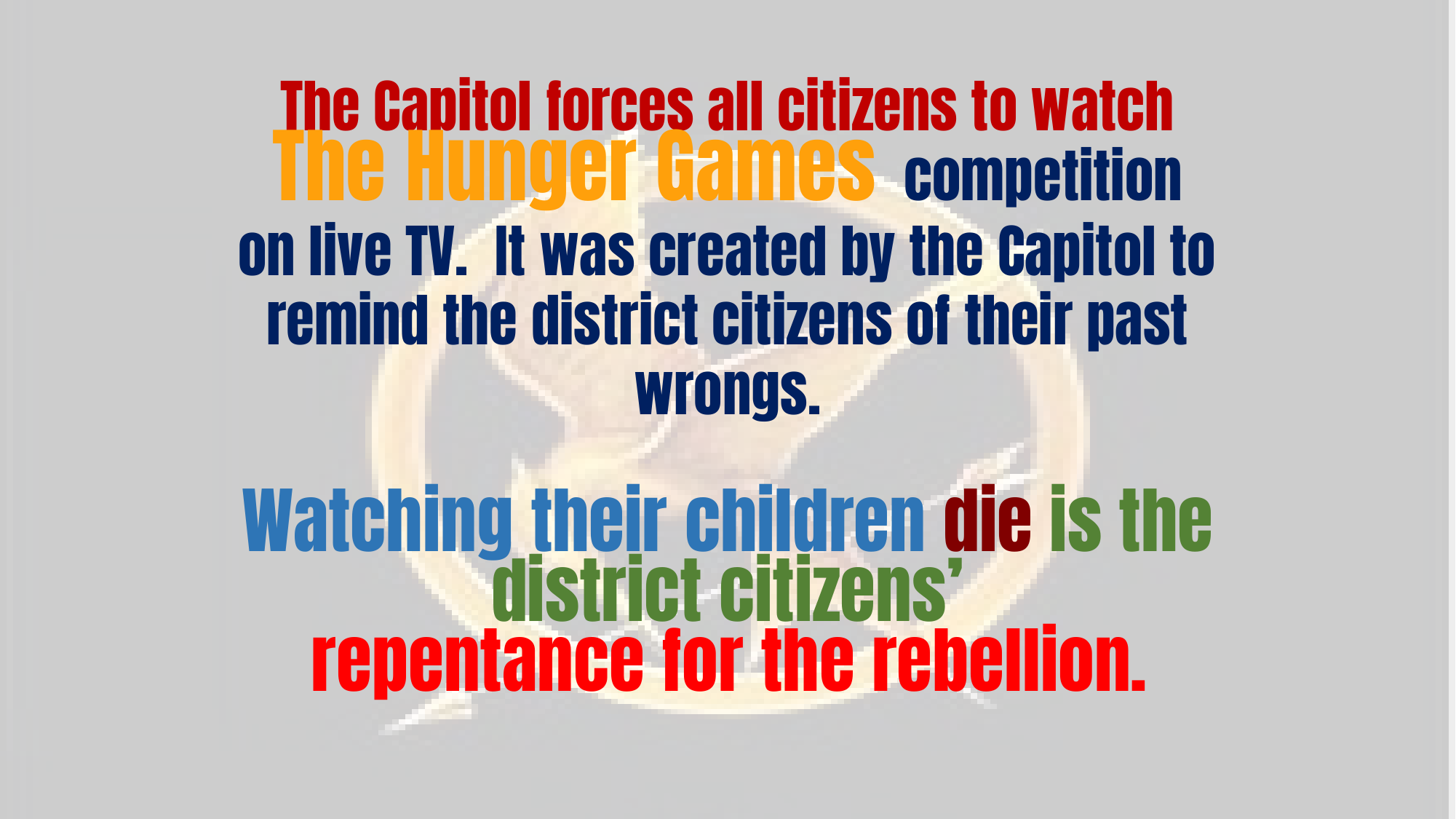

The Capitol forces all citizens to watch The Hunger Games  competition on live TV.  It was created by the Capitol to remind the district citizens of their past wrongs.

Watching their children die is the district citizens’
 repentance for the rebellion.